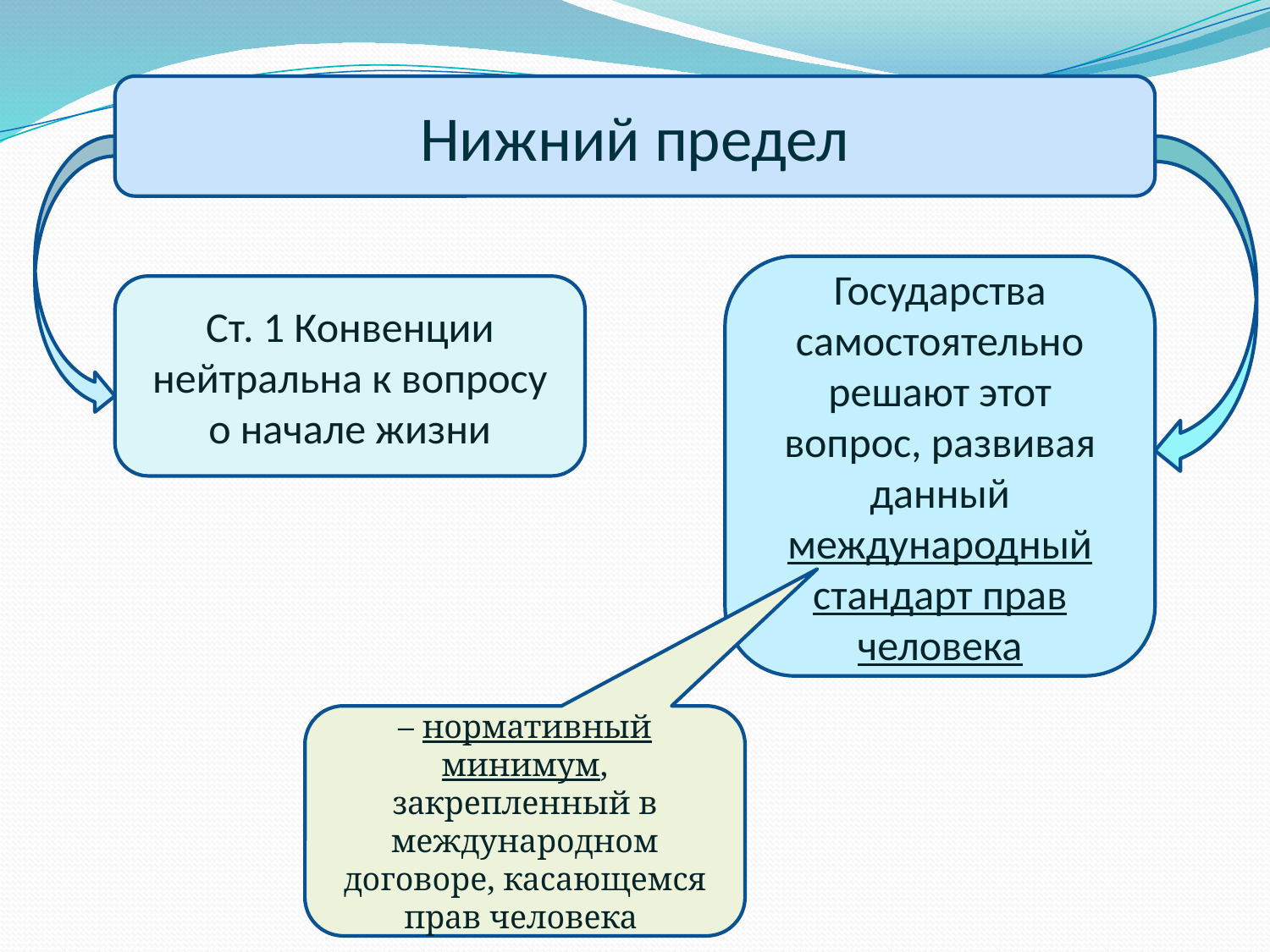

Нижний предел

Государства самостоятельно решают этот вопрос, развивая данный международный стандарт прав человека
Ст. 1 Конвенции нейтральна к вопросу о начале жизни
– нормативный минимум, закрепленный в международном договоре, касающемся прав человека